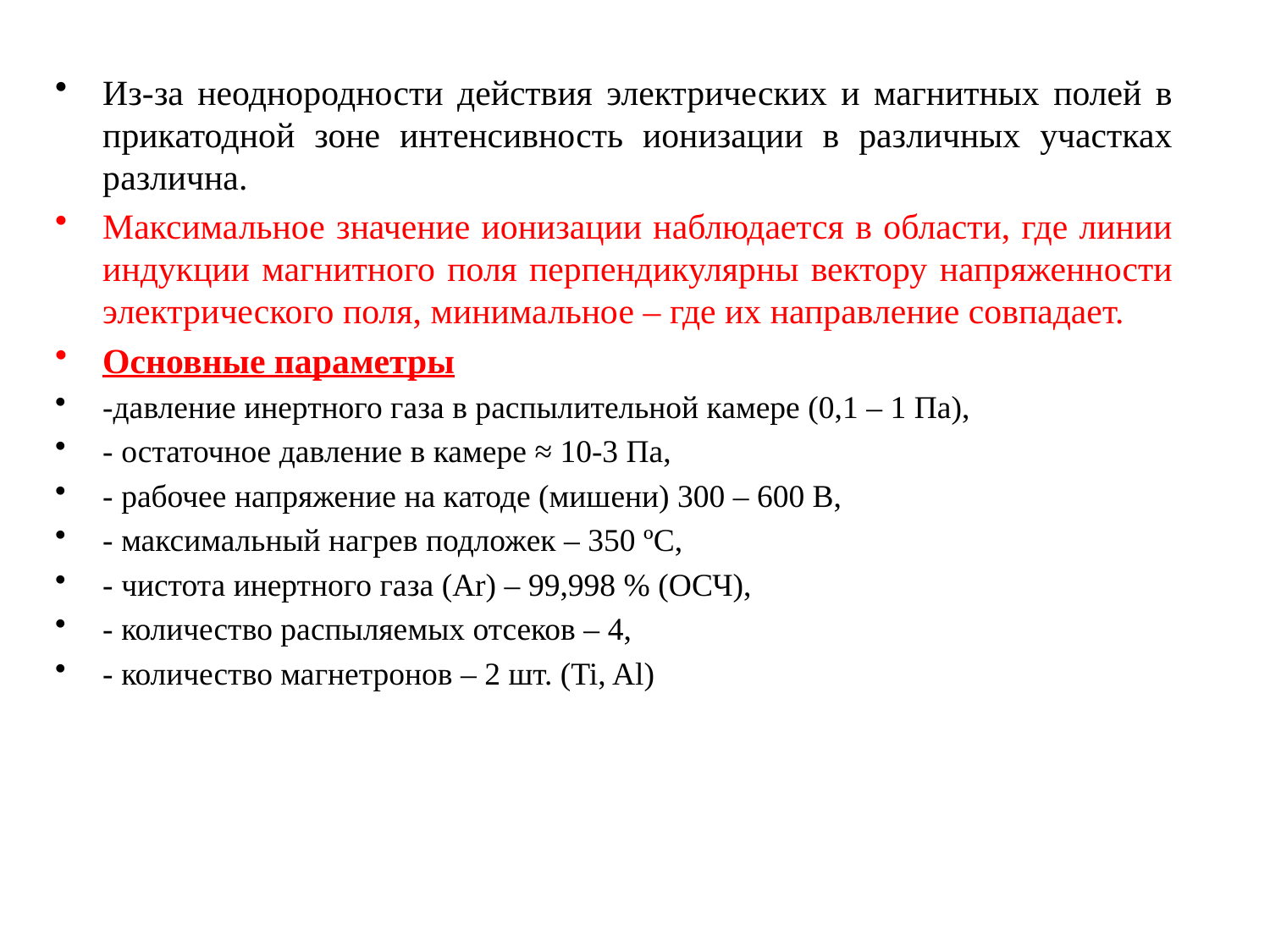

Из-за неоднородности действия электрических и магнитных полей в прикатодной зоне интенсивность ионизации в различных участках различна.
Максимальное значение ионизации наблюдается в области, где линии индукции магнитного поля перпендикулярны вектору напряженности электрического поля, минимальное – где их направление совпадает.
Основные параметры
-давление инертного газа в распылительной камере (0,1 – 1 Па),
- остаточное давление в камере ≈ 10-3 Па,
- рабочее напряжение на катоде (мишени) 300 – 600 В,
- максимальный нагрев подложек – 350 ºС,
- чистота инертного газа (Ar) – 99,998 % (ОСЧ),
- количество распыляемых отсеков – 4,
- количество магнетронов – 2 шт. (Ti, Al)